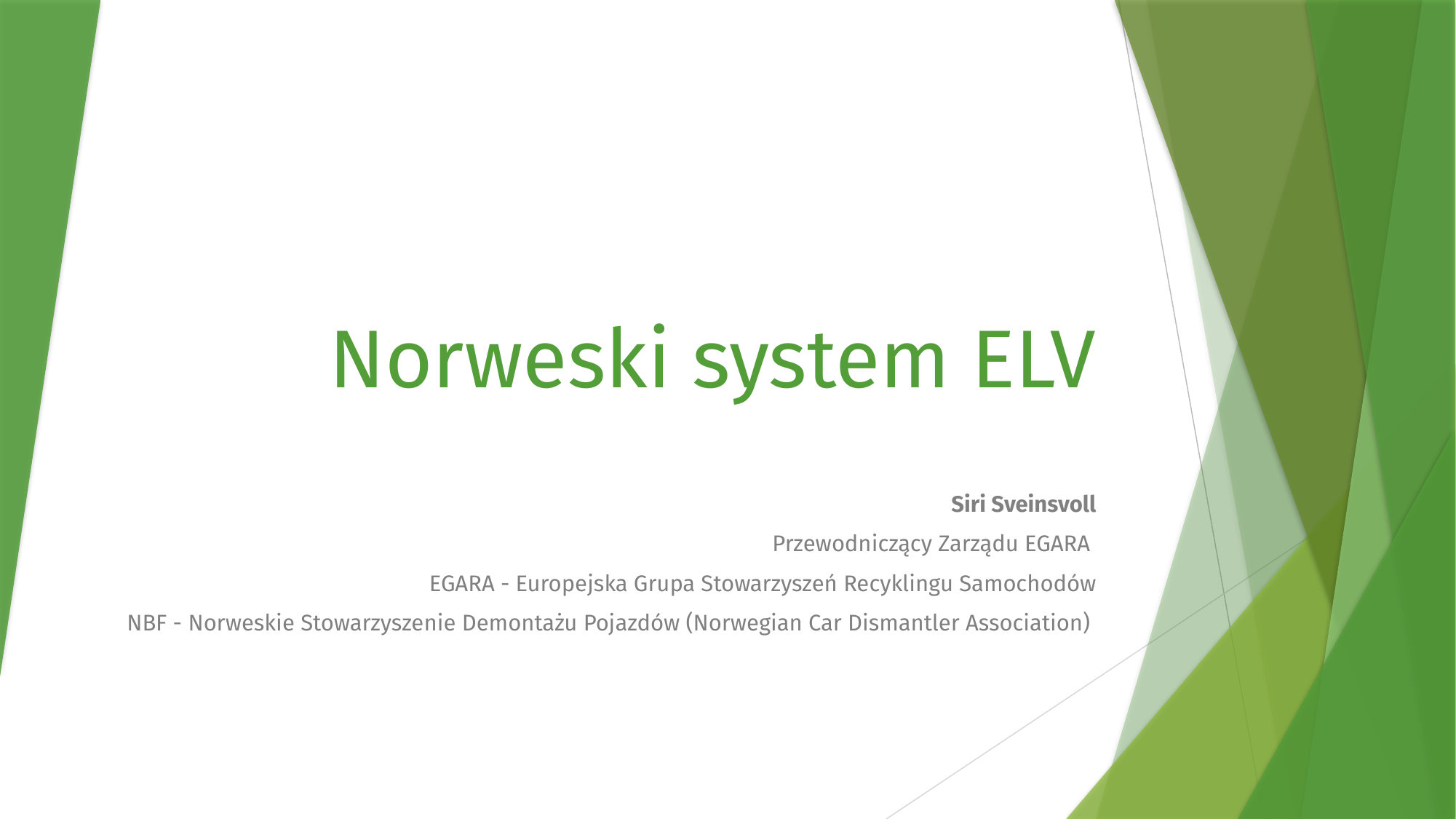

# Norweski system ELV
Siri Sveinsvoll
Przewodniczący Zarządu EGARA
EGARA - Europejska Grupa Stowarzyszeń Recyklingu Samochodów
NBF - Norweskie Stowarzyszenie Demontażu Pojazdów (Norwegian Car Dismantler Association)